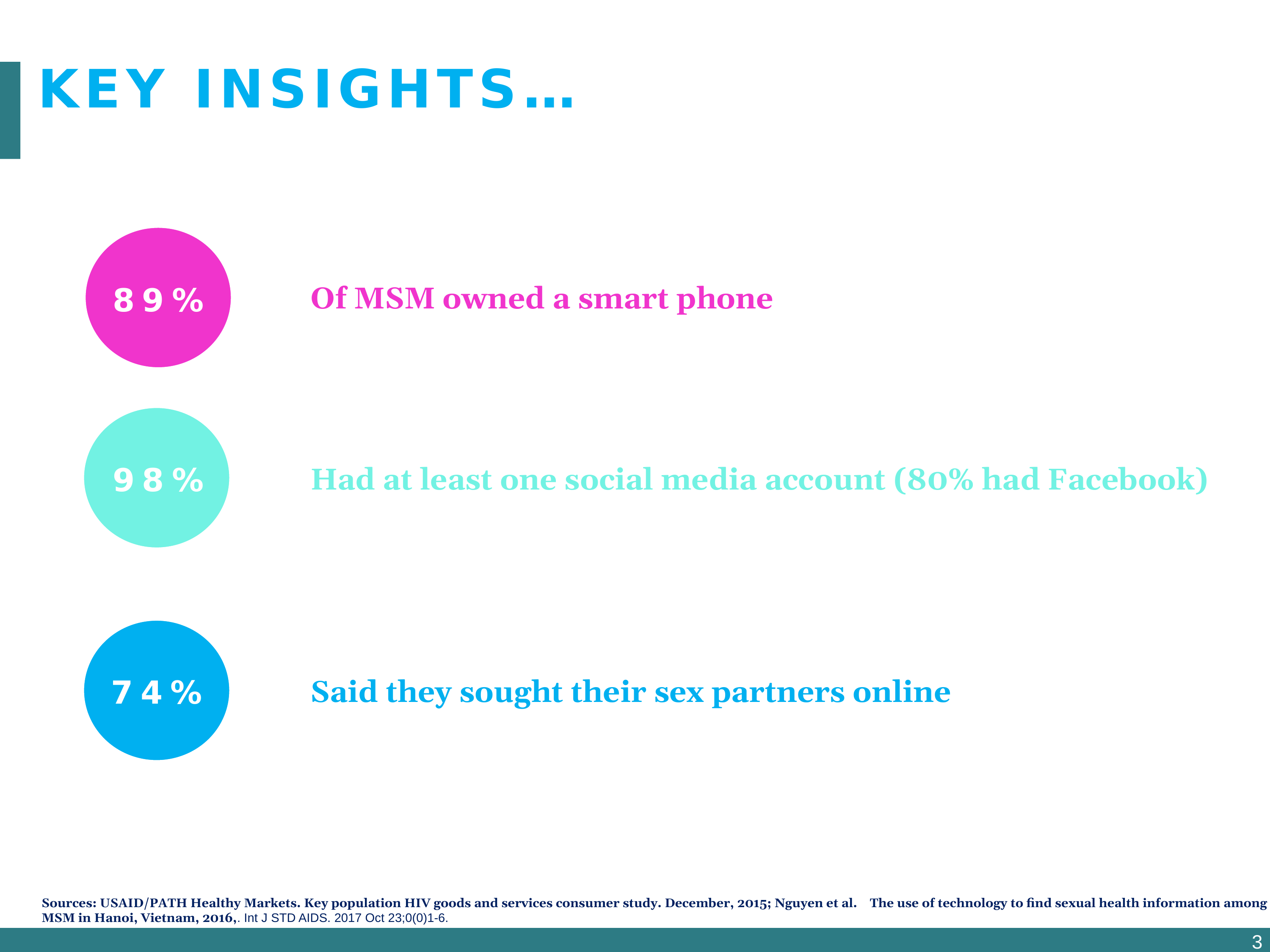

Key insights…

55%
89%
Of MSM owned a smart phone

98%
Had at least one social media account (80% had Facebook)

74%
Said they sought their sex partners online
Sources: USAID/PATH Healthy Markets. Key population HIV goods and services consumer study. December, 2015; Nguyen et al.    The use of technology to find sexual health information among MSM in Hanoi, Vietnam, 2016,. Int J STD AIDS. 2017 Oct 23;0(0)1-6.
3